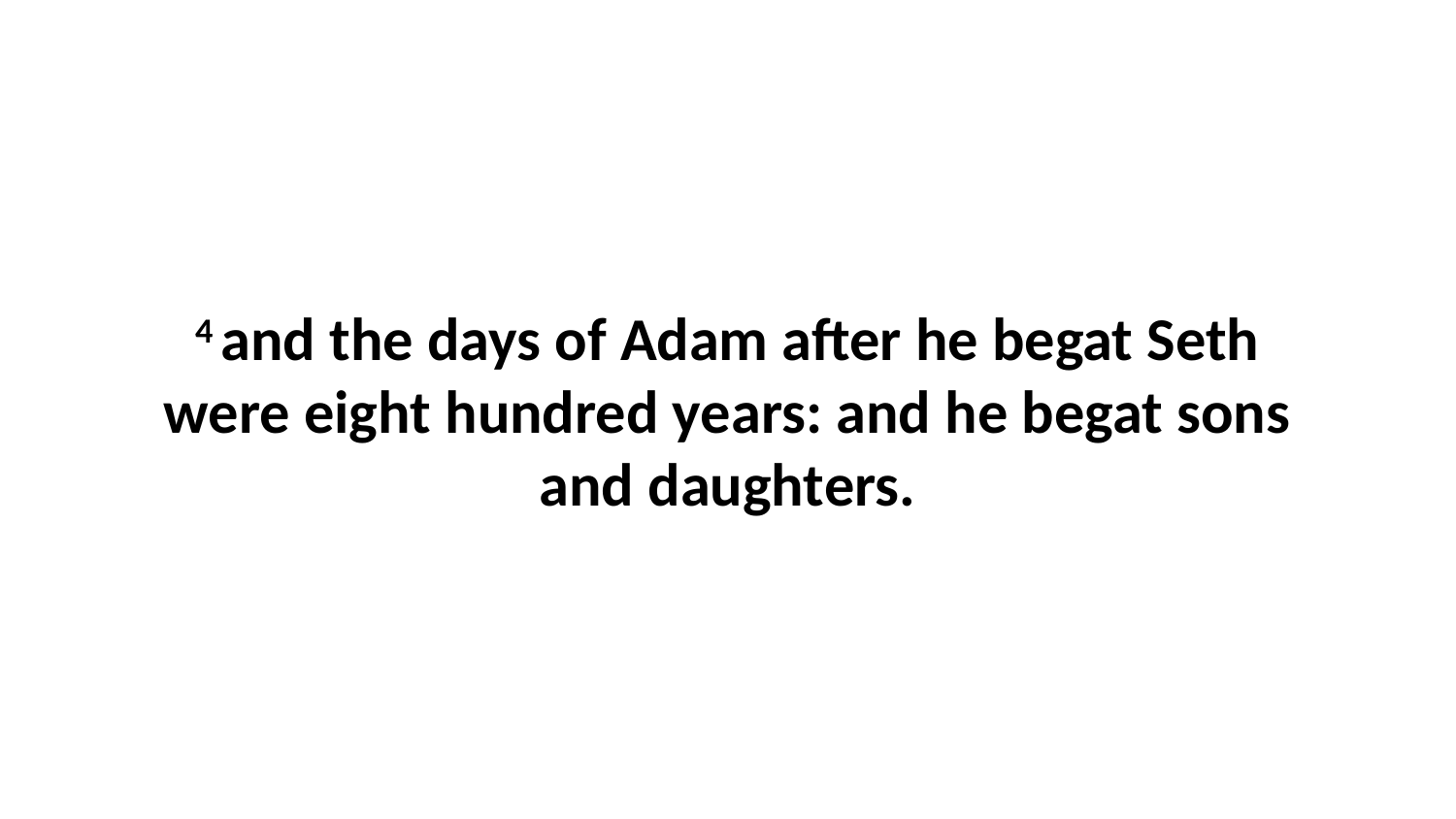

4 and the days of Adam after he begat Seth were eight hundred years: and he begat sons and daughters.